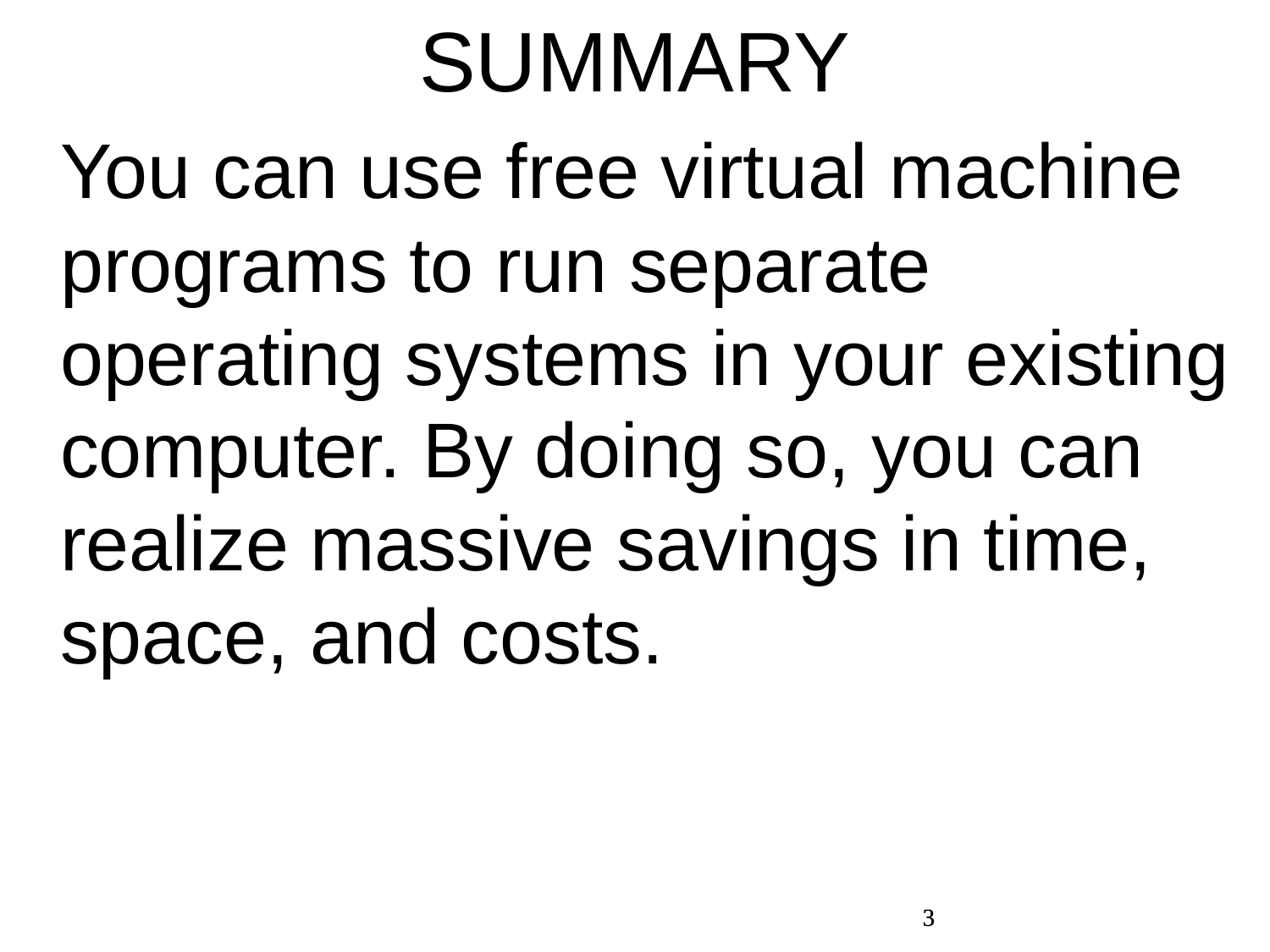

SUMMARY
You can use free virtual machine programs to run separate operating systems in your existing computer. By doing so, you can  realize massive savings in time, space, and costs.
3
3